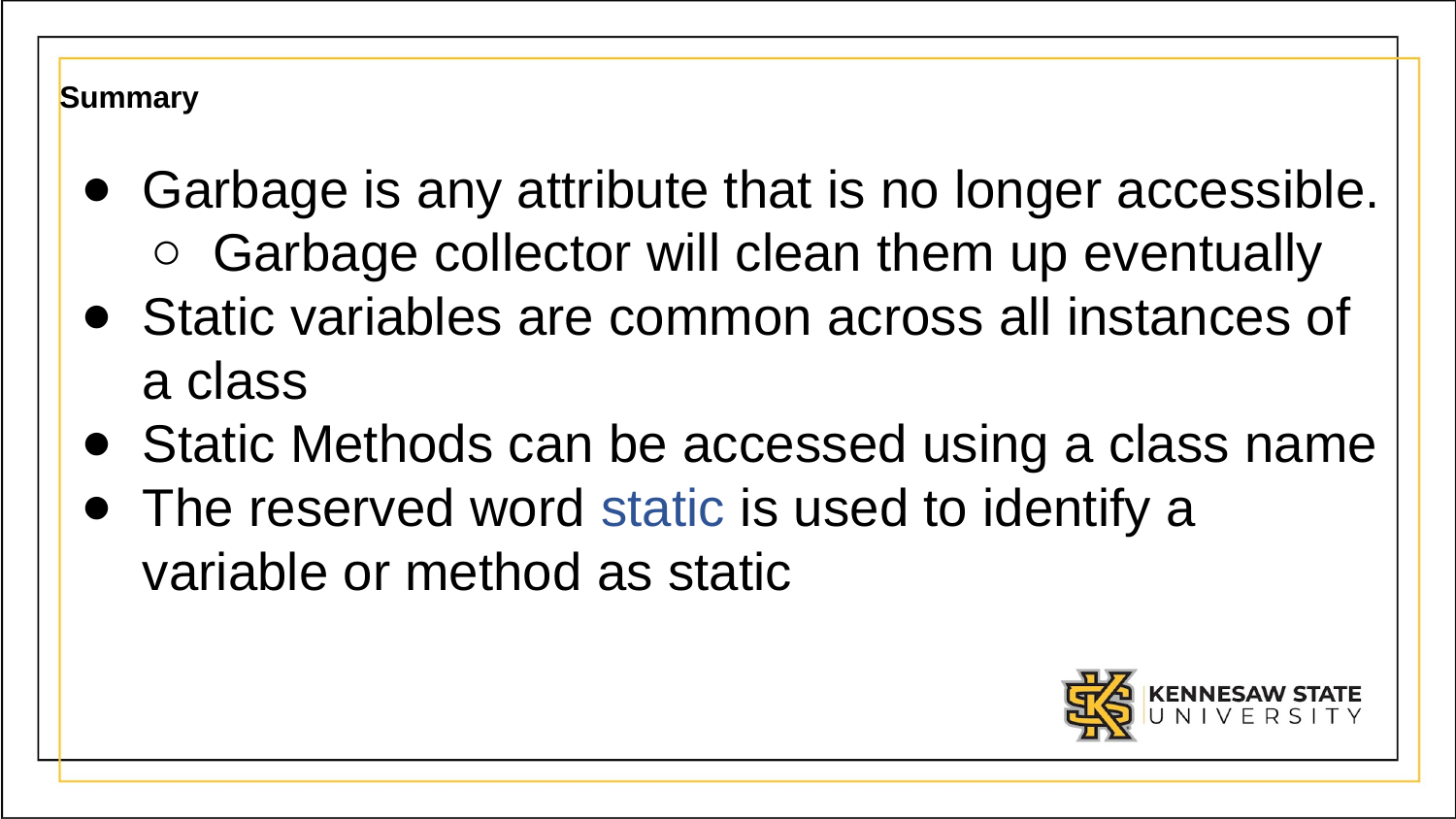

# Summary
Garbage is any attribute that is no longer accessible.
Garbage collector will clean them up eventually
Static variables are common across all instances of a class
Static Methods can be accessed using a class name
The reserved word static is used to identify a variable or method as static